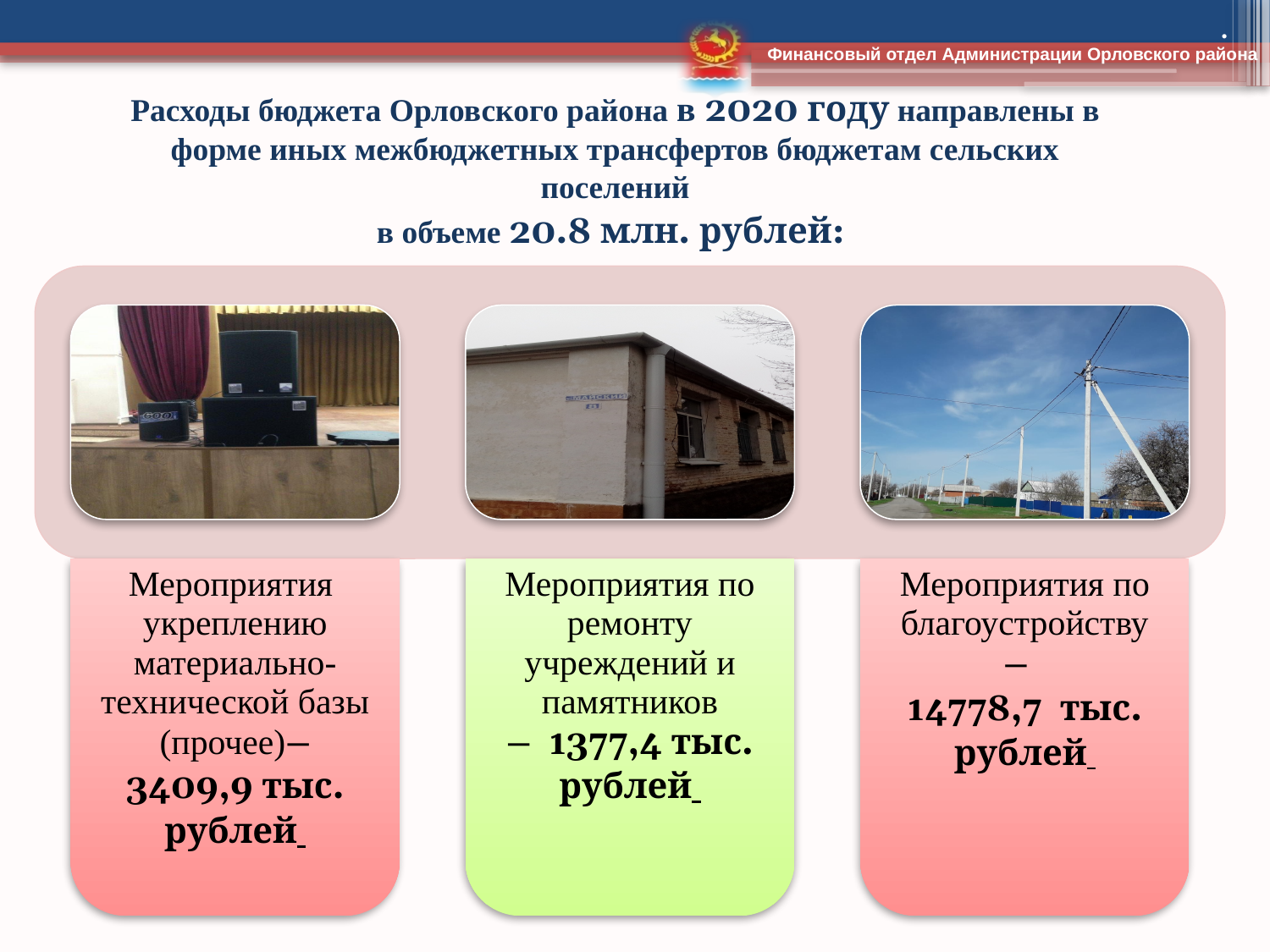

.

Расходы бюджета Орловского района в 2020 году направлены в форме иных межбюджетных трансфертов бюджетам сельских поселений
в объеме 20.8 млн. рублей:

Мероприятия  укреплению материально-технической базы (прочее)– 3409,9 тыс. рублей
Мероприятия по благоустройству–
14778,7  тыс. рублей
Мероприятия по ремонту учреждений и памятников
–  1377,4 тыс. рублей